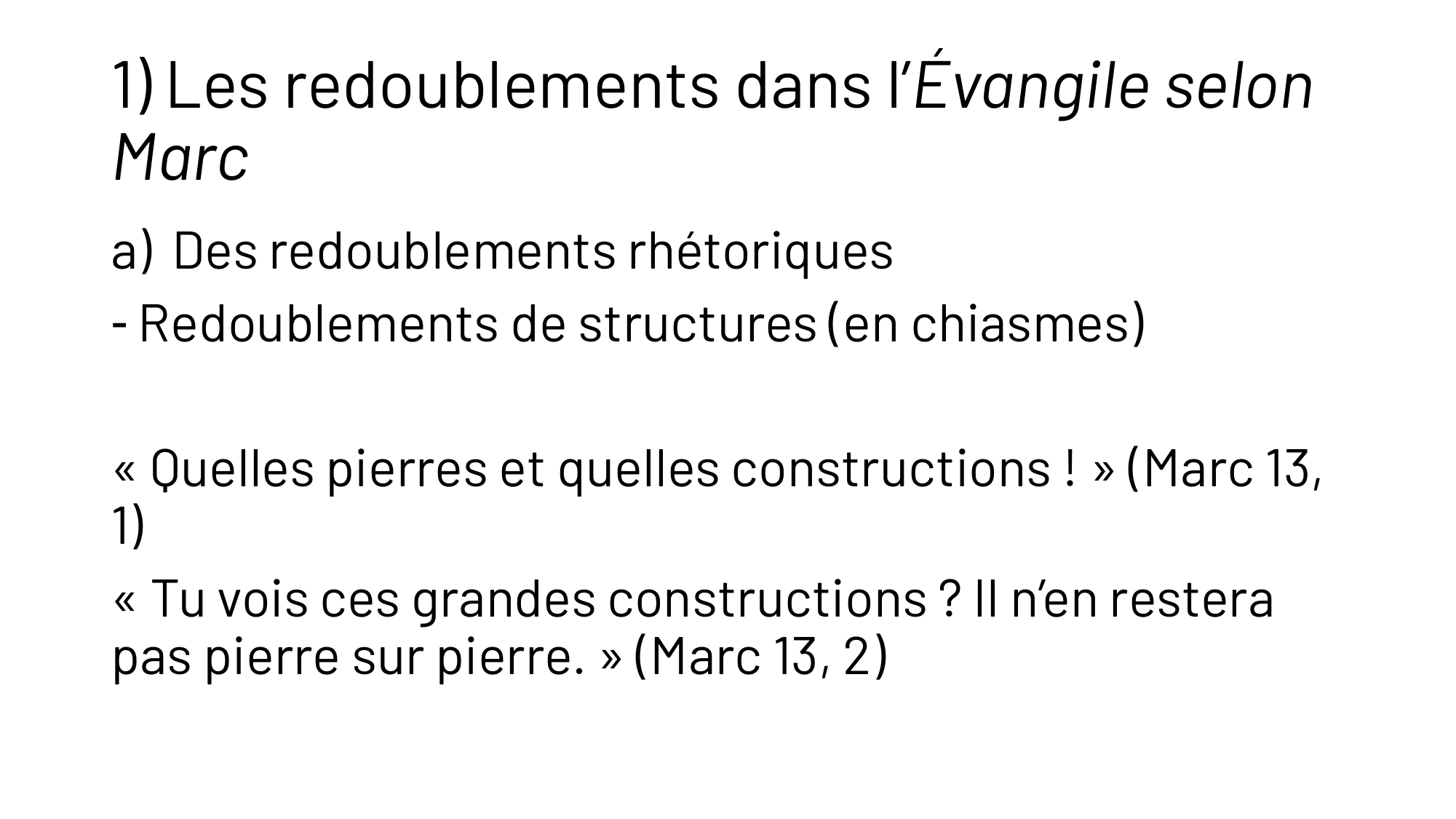

# 1) Les redoublements dans l’Évangile selon Marc
Des redoublements rhétoriques
Redoublements de structures (en chiasmes)

« Quelles pierres et quelles constructions ! » (Marc 13, 1)
« Tu vois ces grandes constructions ? Il n’en restera pas pierre sur pierre. » (Marc 13, 2)